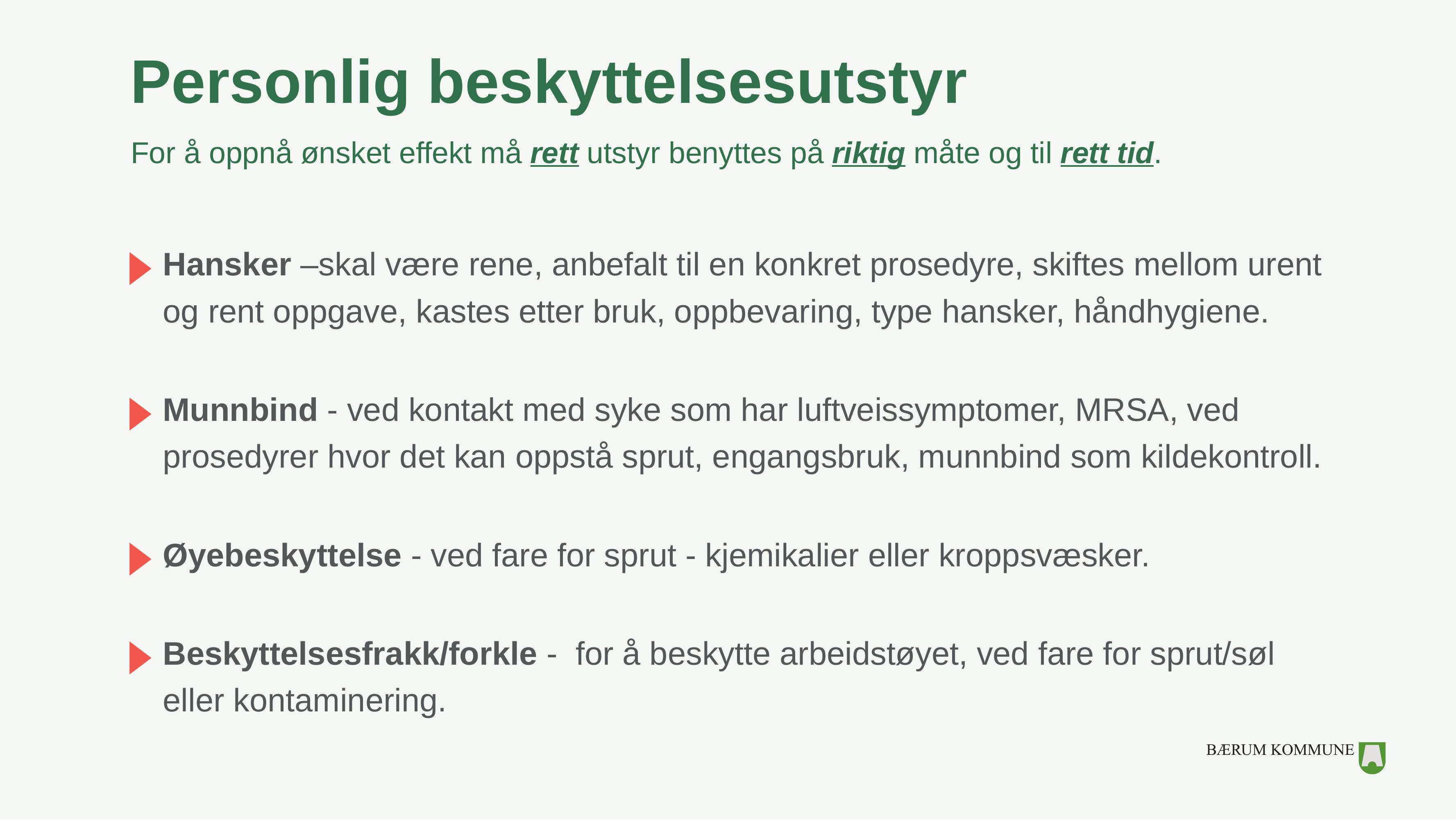

# Personlig beskyttelsesutstyr
For å oppnå ønsket effekt må rett utstyr benyttes på riktig måte og til rett tid.
Hansker –skal være rene, anbefalt til en konkret prosedyre, skiftes mellom urent og rent oppgave, kastes etter bruk, oppbevaring, type hansker, håndhygiene.

Munnbind - ved kontakt med syke som har luftveissymptomer, MRSA, ved prosedyrer hvor det kan oppstå sprut, engangsbruk, munnbind som kildekontroll.

Øyebeskyttelse - ved fare for sprut - kjemikalier eller kroppsvæsker.

Beskyttelsesfrakk/forkle -  for å beskytte arbeidstøyet, ved fare for sprut/søl eller kontaminering.